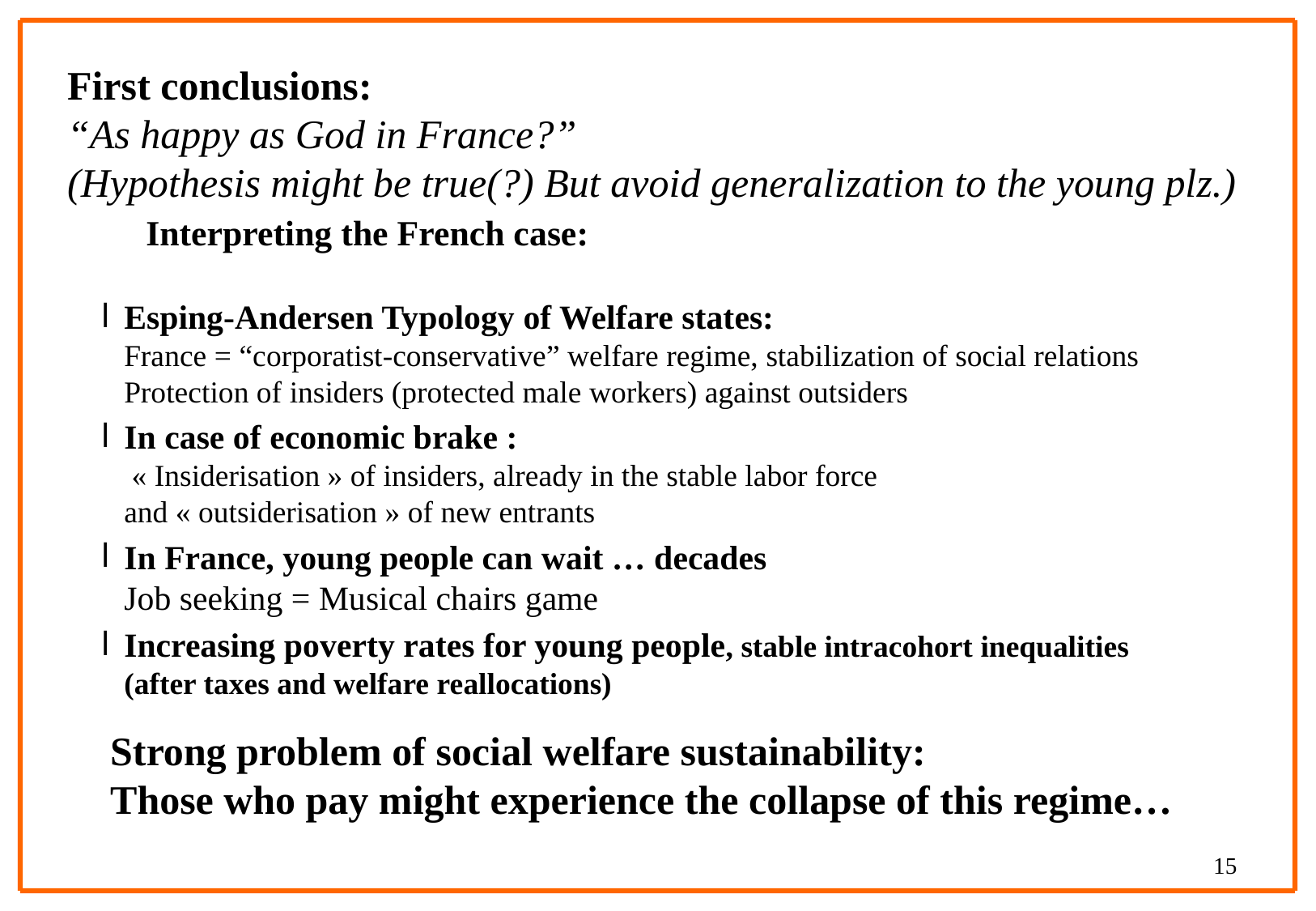

First conclusions:
“As happy as God in France?”
(Hypothesis might be true(?) But avoid generalization to the young plz.)

Interpreting the French case:
Esping-Andersen Typology of Welfare states:
France = “corporatist-conservative” welfare regime, stabilization of social relations
Protection of insiders (protected male workers) against outsiders
In case of economic brake :
 « Insiderisation » of insiders, already in the stable labor force
and « outsiderisation » of new entrants
In France, young people can wait … decades
Job seeking = Musical chairs game
Increasing poverty rates for young people, stable intracohort inequalities
(after taxes and welfare reallocations)

Strong problem of social welfare sustainability:
Those who pay might experience the collapse of this regime…
15